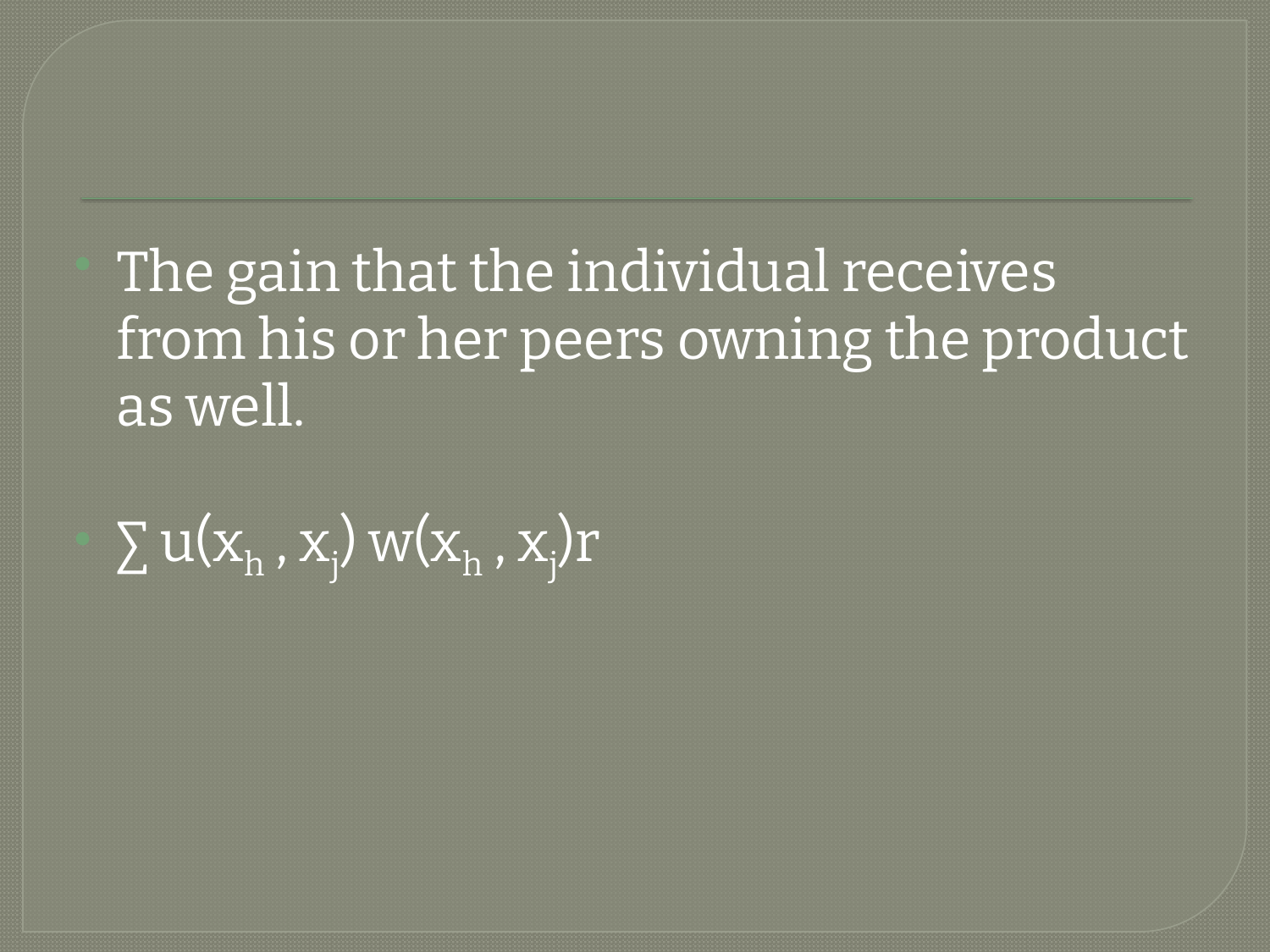

#
The gain that the individual receives from his or her peers owning the product as well.

∑ u(xh , xj) w(xh , xj)r